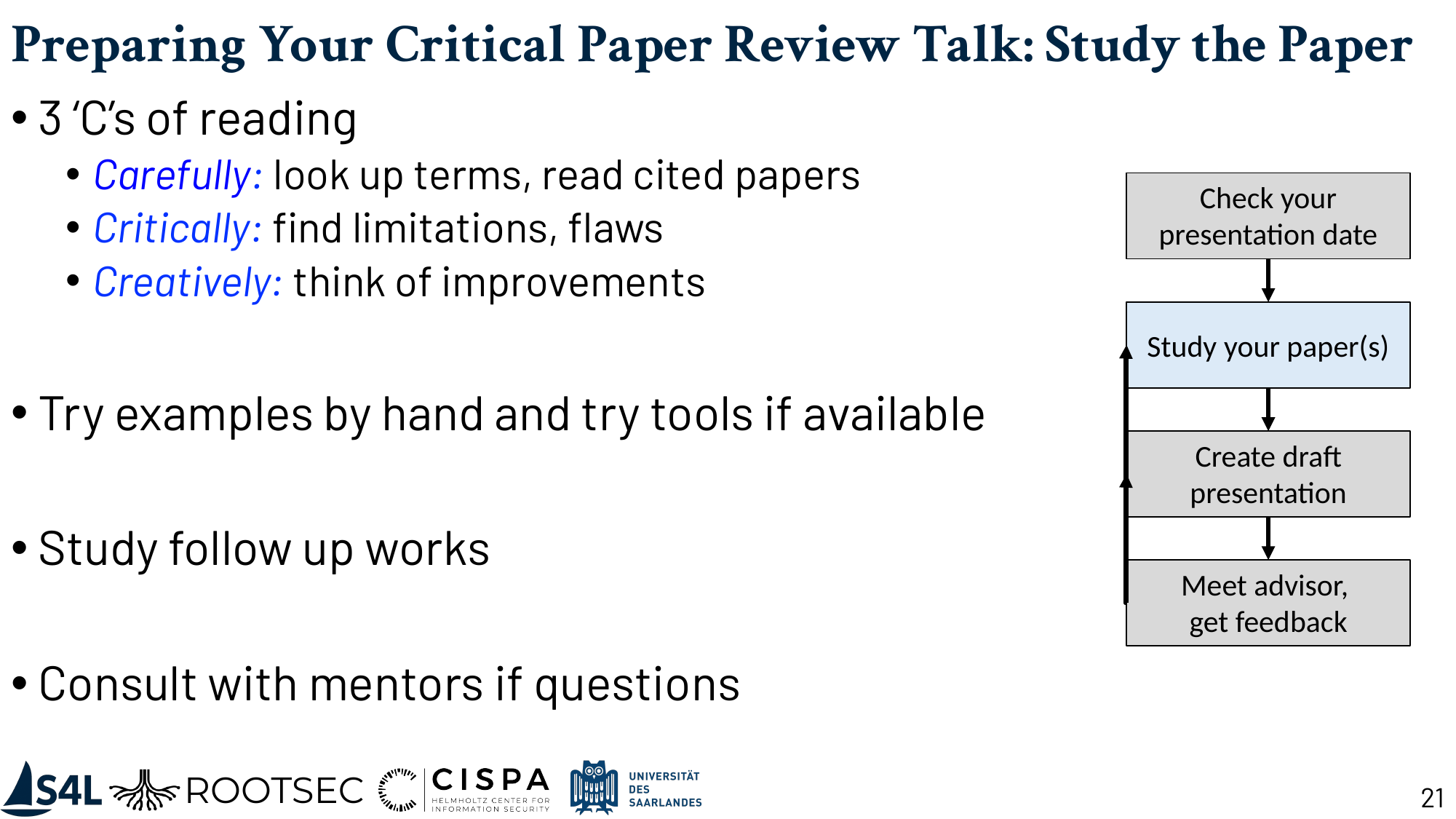

# Preparing Your Critical Paper Review Talk: Study the Paper
3 ‘C’s of reading
Carefully: look up terms, read cited papers
Critically: find limitations, flaws
Creatively: think of improvements

Try examples by hand and try tools if available

Study follow up works

Consult with mentors if questions
Check your presentation date
Study your paper(s)
Create draft presentation
Meet advisor,
get feedback